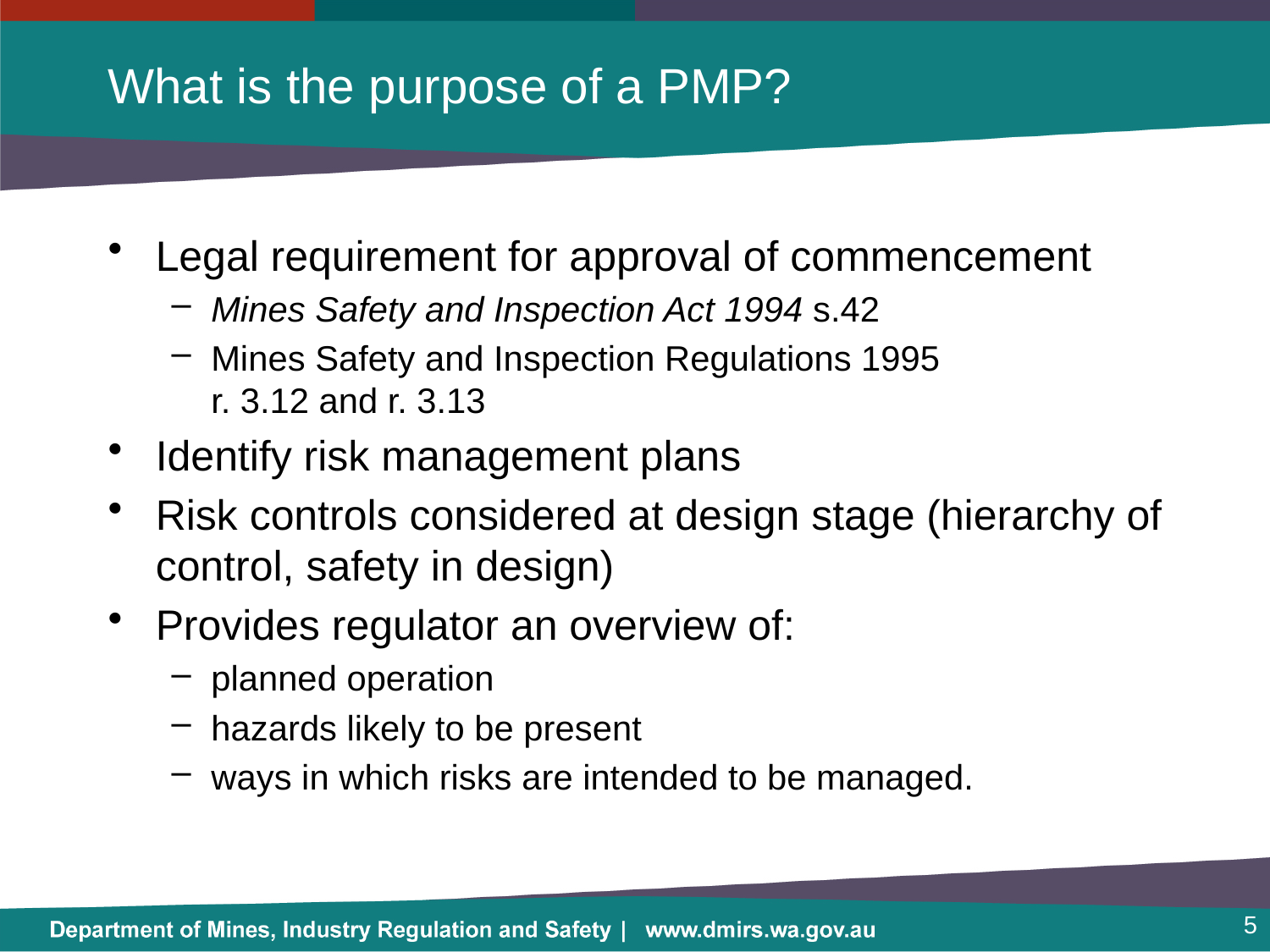

# What is the purpose of a PMP?
Legal requirement for approval of commencement
Mines Safety and Inspection Act 1994 s.42
Mines Safety and Inspection Regulations 1995
r. 3.12 and r. 3.13
Identify risk management plans
Risk controls considered at design stage (hierarchy of control, safety in design)
Provides regulator an overview of:
planned operation
hazards likely to be present
ways in which risks are intended to be managed.
5